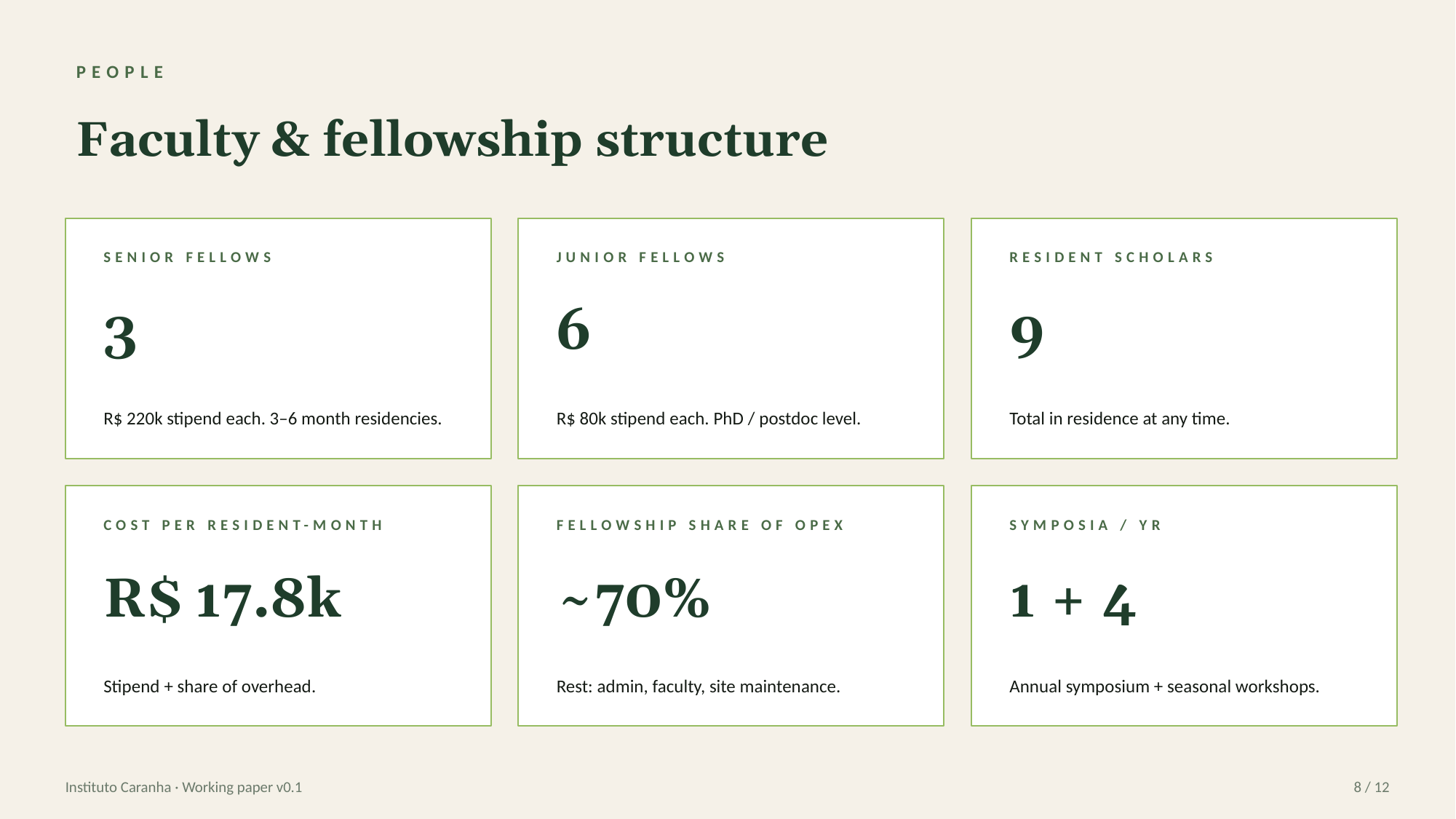

PEOPLE
Faculty & fellowship structure

SENIOR FELLOWS
JUNIOR FELLOWS
RESIDENT SCHOLARS
3
6
9
R$ 220k stipend each. 3–6 month residencies.
R$ 80k stipend each. PhD / postdoc level.
Total in residence at any time.

COST PER RESIDENT-MONTH
FELLOWSHIP SHARE OF OPEX
SYMPOSIA / YR
R$ 17.8k
~70%
1 + 4
Stipend + share of overhead.
Rest: admin, faculty, site maintenance.
Annual symposium + seasonal workshops.
Instituto Caranha · Working paper v0.1
8 / 12